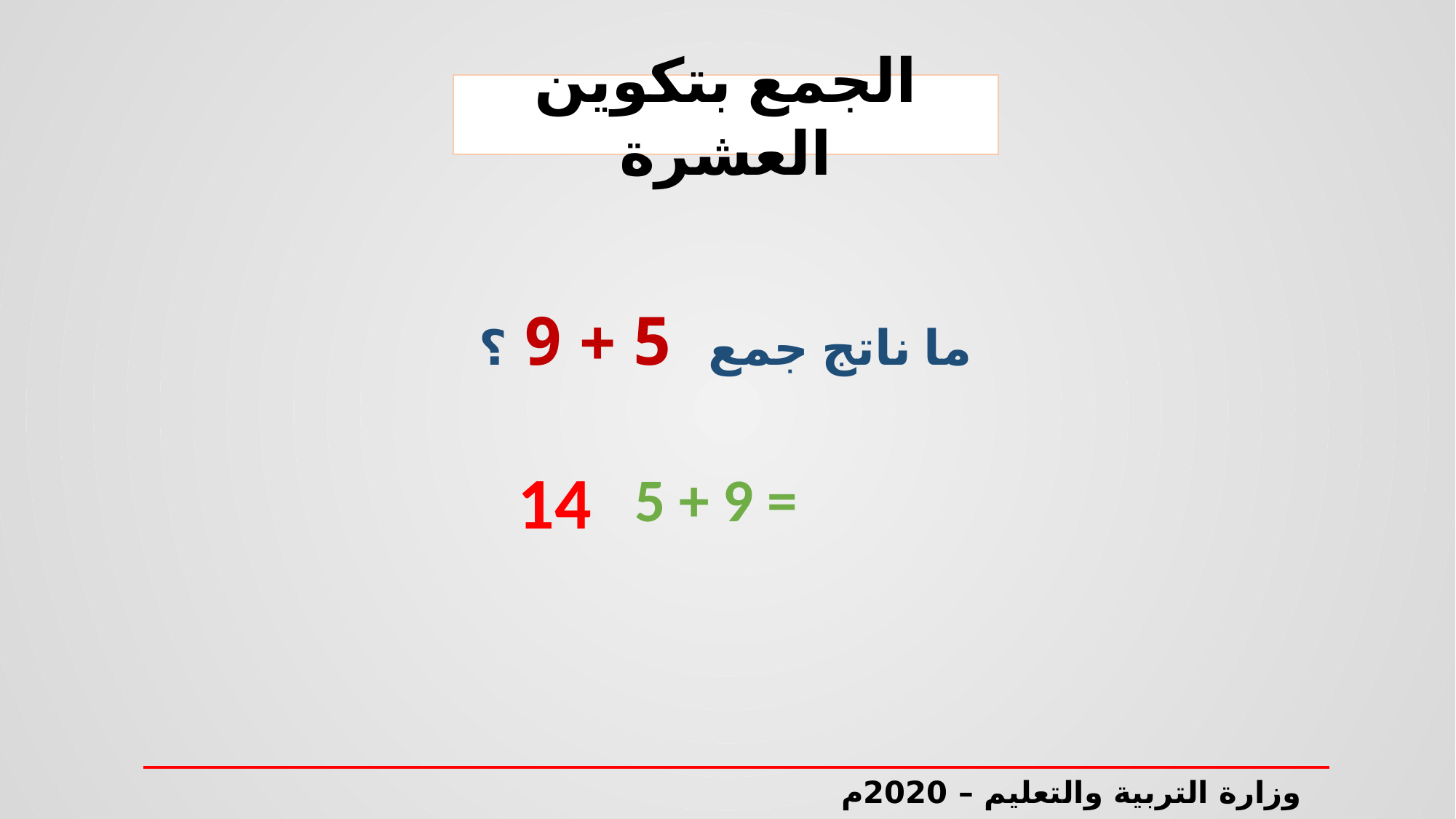

الجمع بتكوين العشرة
ما ناتج جمع   5 + 9 ؟
5 + 9 =
14
وزارة التربية والتعليم – 2020م